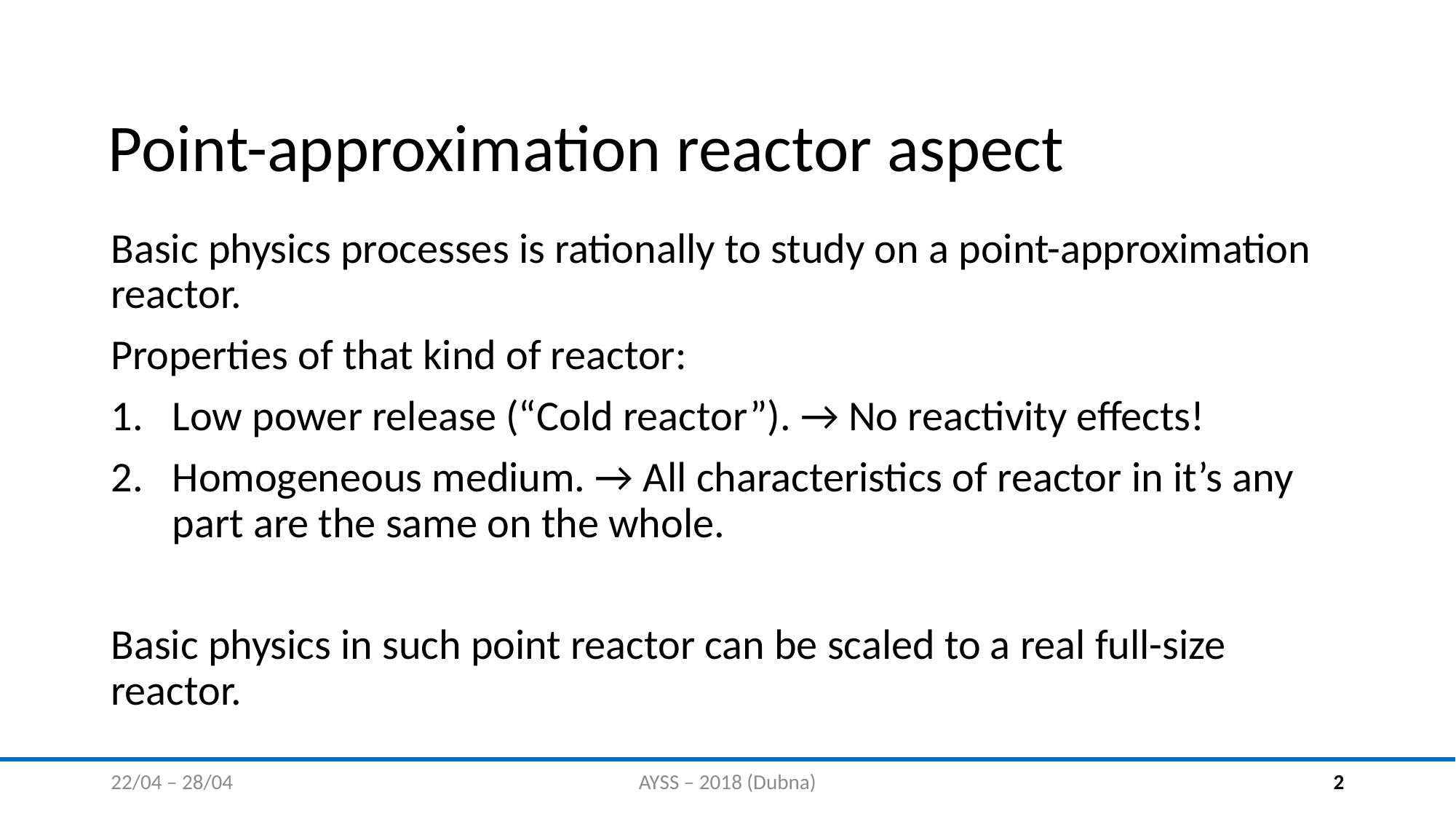

# Point-approximation reactor aspect
Basic physics processes is rationally to study on a point-approximation reactor.
Properties of that kind of reactor:
Low power release (“Cold reactor”). → No reactivity effects!
Homogeneous medium. → All characteristics of reactor in it’s any part are the same on the whole.

Basic physics in such point reactor can be scaled to a real full-size reactor.
22/04 – 28/04
AYSS – 2018 (Dubna)
2